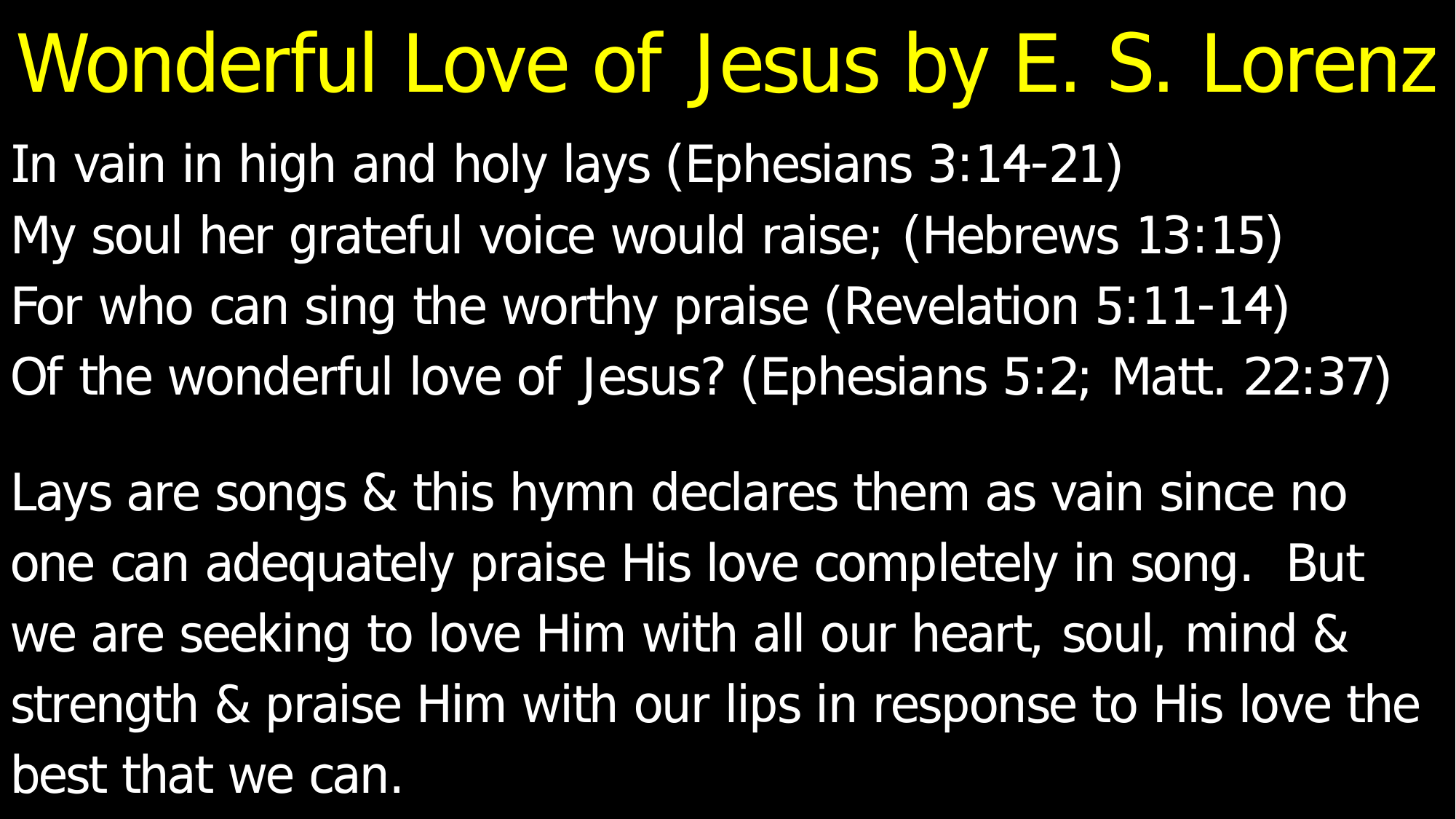

# Wonderful Love of Jesus by E. S. Lorenz
In vain in high and holy lays (Ephesians 3:14-21)
My soul her grateful voice would raise; (Hebrews 13:15)
For who can sing the worthy praise (Revelation 5:11-14)
Of the wonderful love of Jesus? (Ephesians 5:2; Matt. 22:37)

Lays are songs & this hymn declares them as vain since no
one can adequately praise His love completely in song.  But
we are seeking to love Him with all our heart, soul, mind &
strength & praise Him with our lips in response to His love the
best that we can.